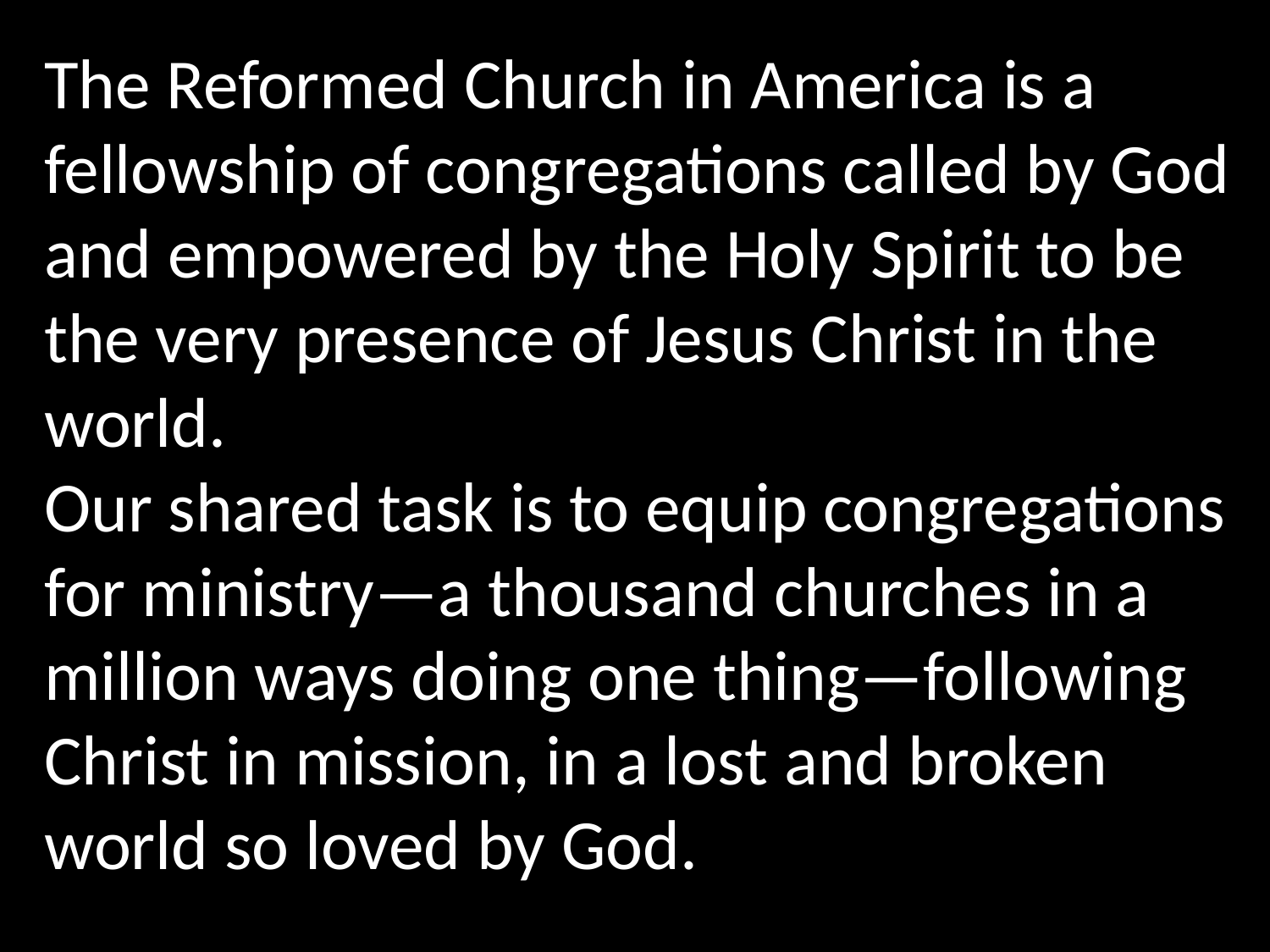

The Reformed Church in America is a fellowship of congregations called by God and empowered by the Holy Spirit to be the very presence of Jesus Christ in the world.
Our shared task is to equip congregations for ministry—a thousand churches in a million ways doing one thing—following Christ in mission, in a lost and broken world so loved by God.